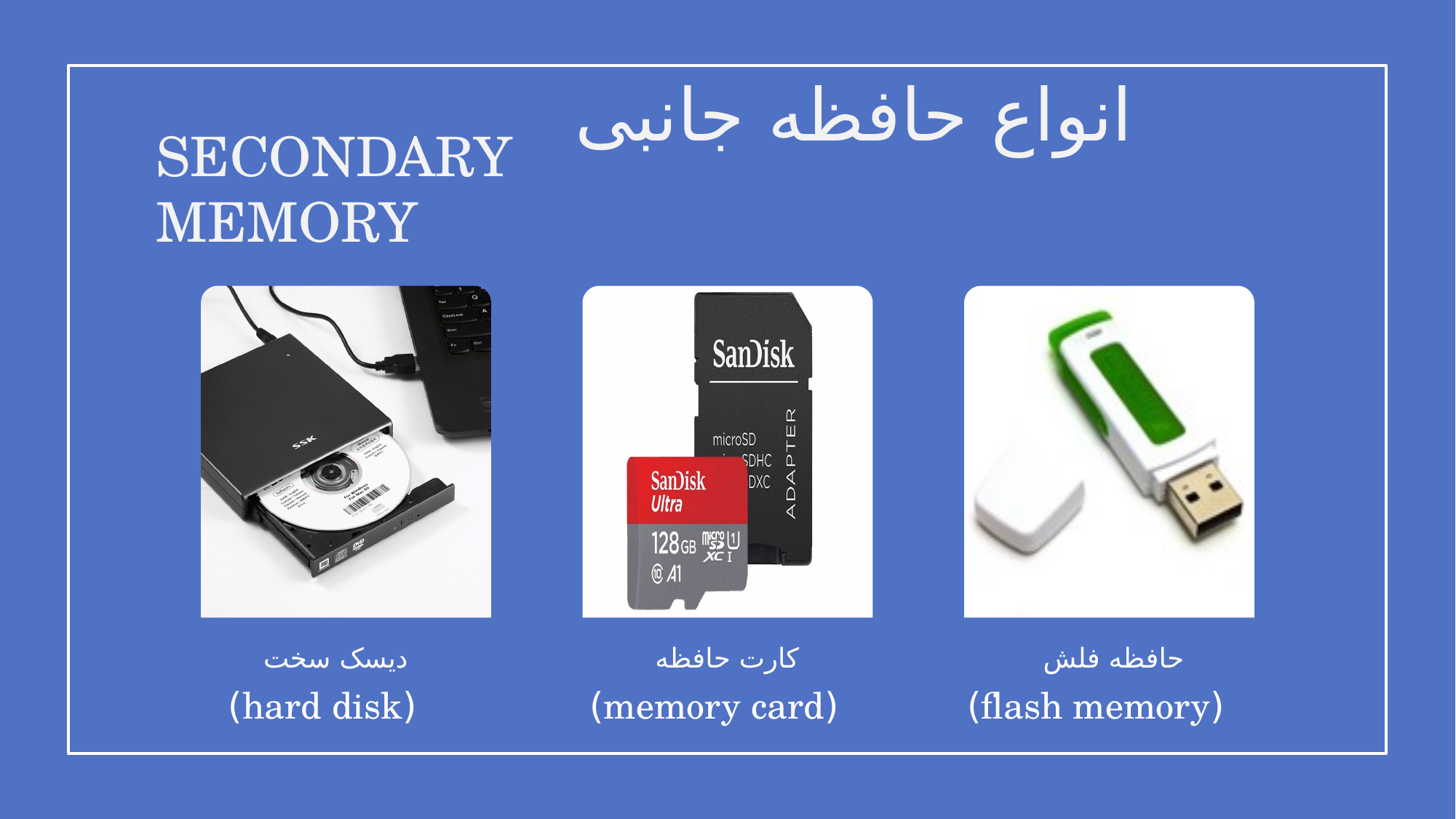

انواع حافظه جانبی
secondary memory

دیسک سخت
   (hard disk)
کارت حافظه
   (memory card)
حافظه فلش
   (flash memory)